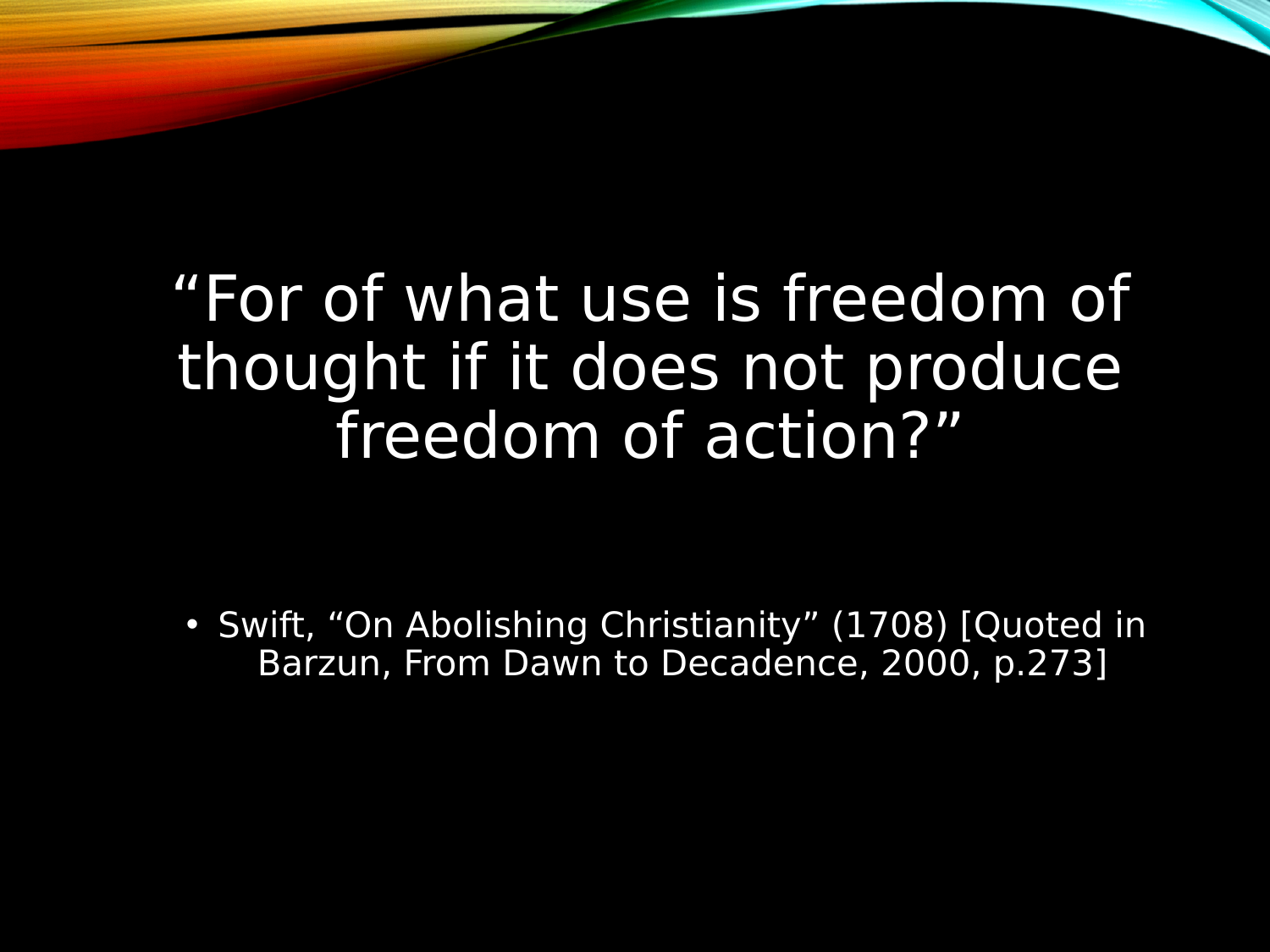

“For of what use is freedom of thought if it does not produce freedom of action?”

Swift, “On Abolishing Christianity” (1708) [Quoted in Barzun, From Dawn to Decadence, 2000, p.273]